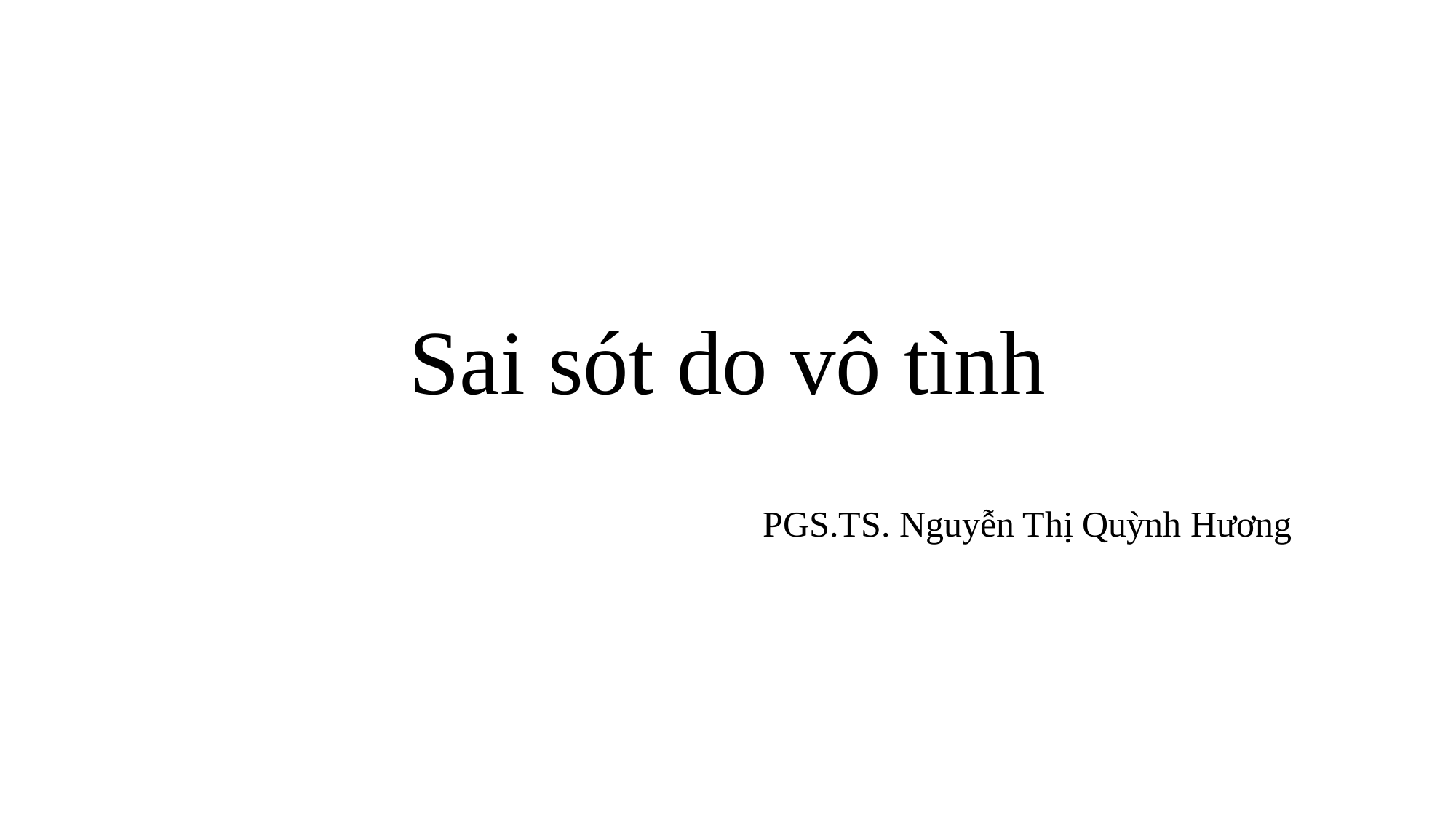

# Sai sót do vô tình
PGS.TS. Nguyễn Thị Quỳnh Hương